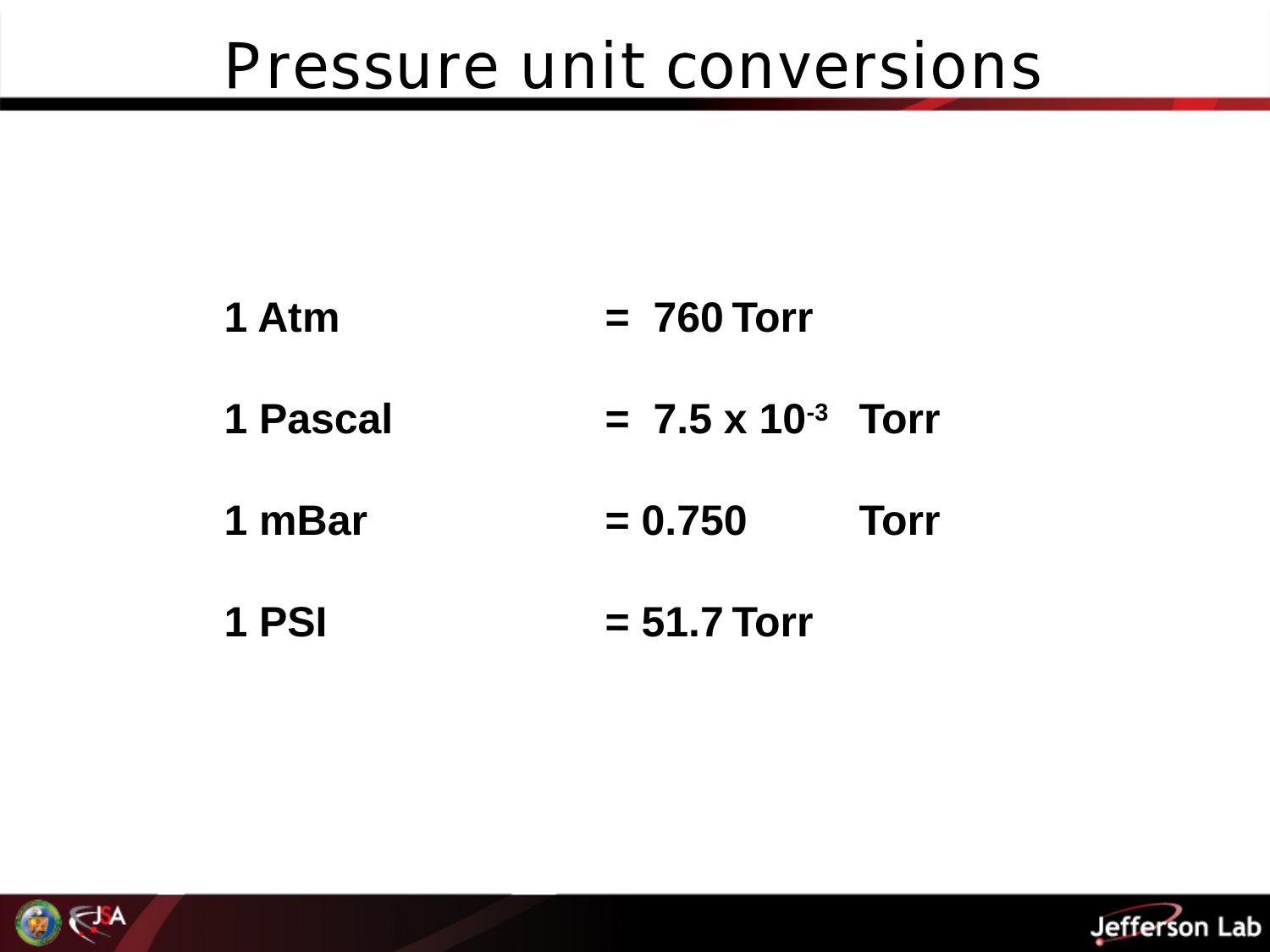

# Pressure unit conversions

1 Atm 		=  760	Torr

1 Pascal		=  7.5 x 10-3 	Torr

1 mBar		= 0.750	Torr

1 PSI			= 51.7	Torr